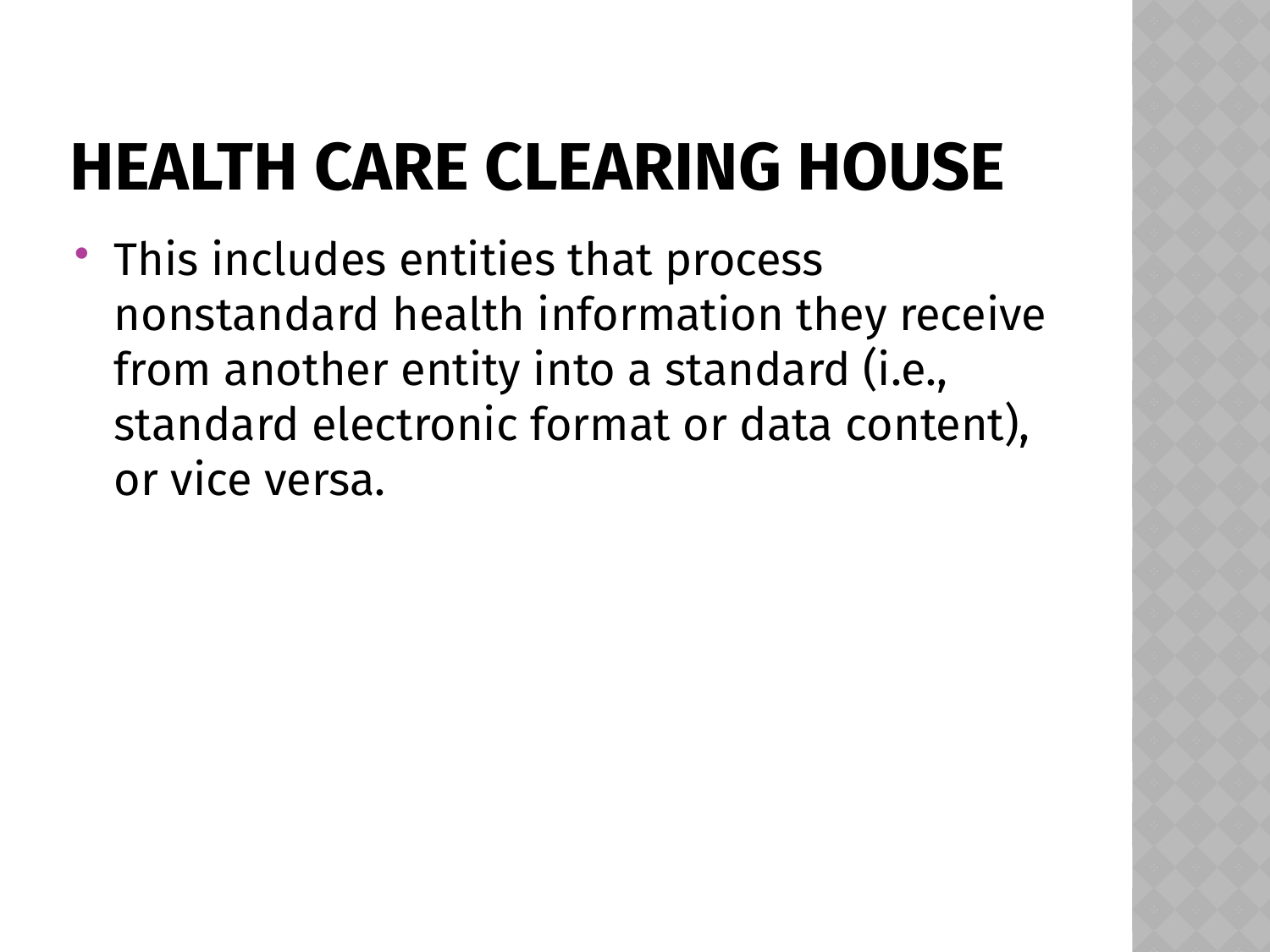

# Health care clearing house
This includes entities that process nonstandard health information they receive from another entity into a standard (i.e., standard electronic format or data content), or vice versa.